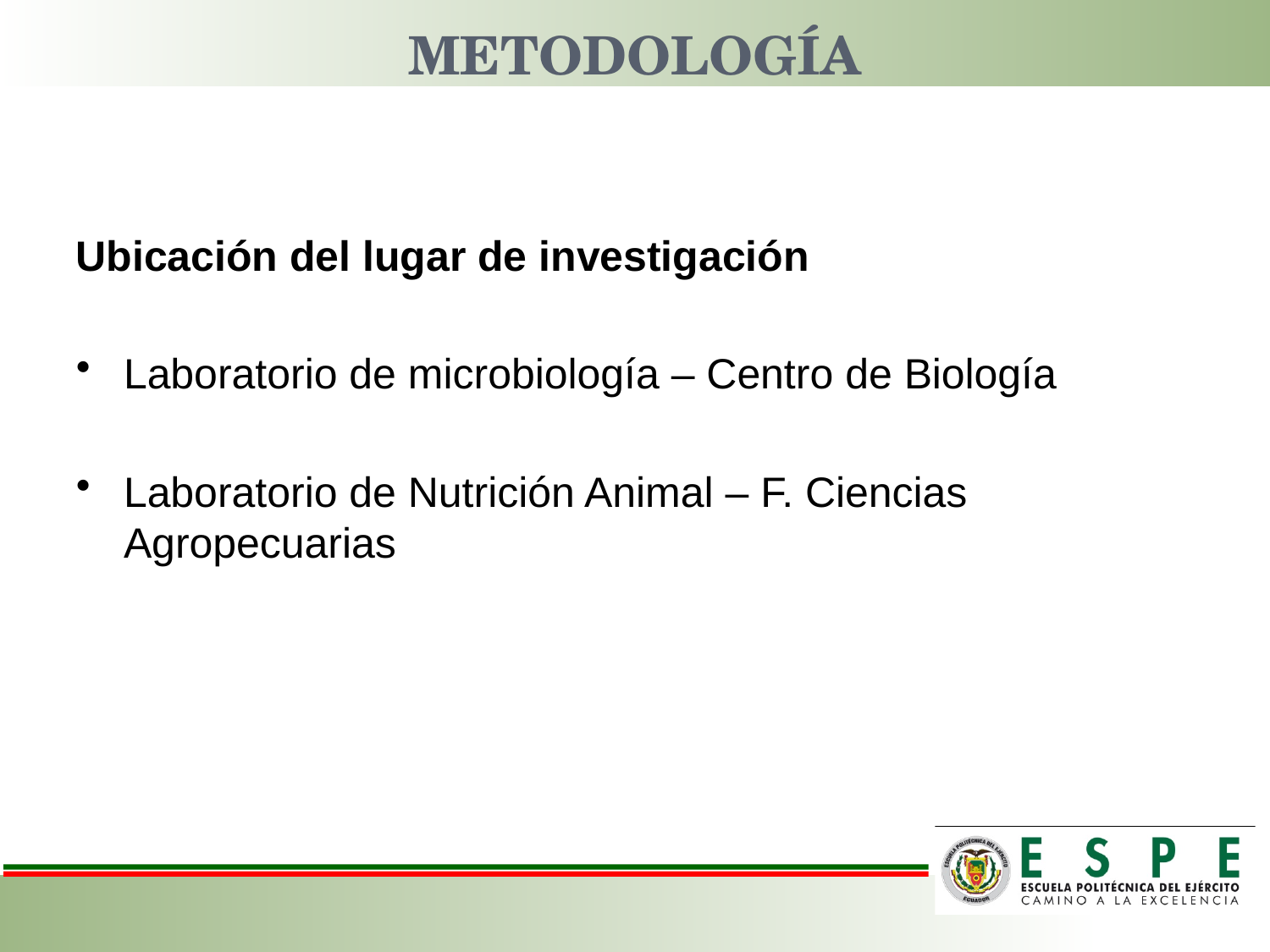

# METODOLOGÍA
Ubicación del lugar de investigación

Laboratorio de microbiología – Centro de Biología

Laboratorio de Nutrición Animal – F. Ciencias Agropecuarias